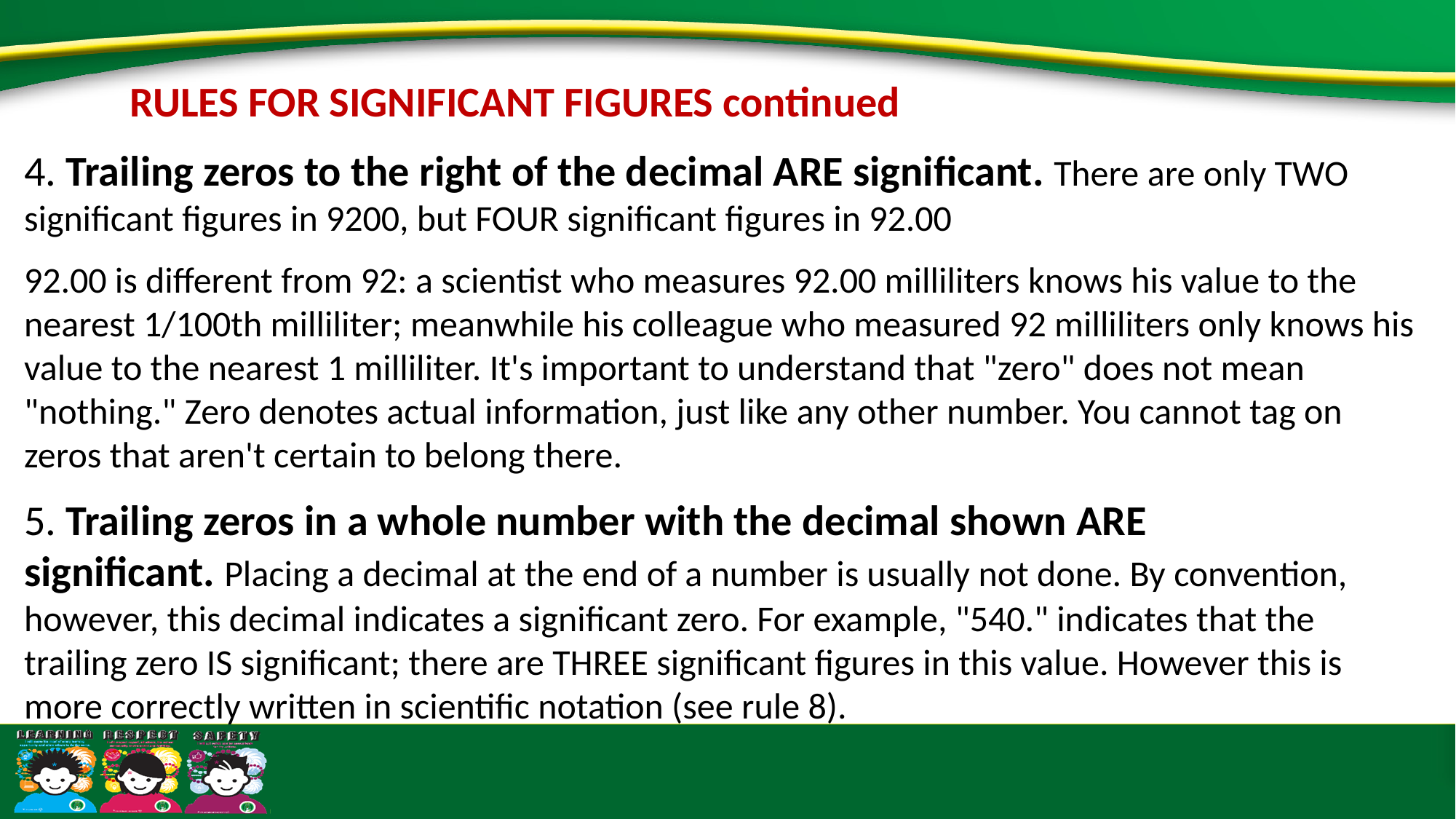

RULES FOR SIGNIFICANT FIGURES continued
4. Trailing zeros to the right of the decimal ARE significant. There are only TWO significant figures in 9200, but FOUR significant figures in 92.00
92.00 is different from 92: a scientist who measures 92.00 milliliters knows his value to the nearest 1/100th milliliter; meanwhile his colleague who measured 92 milliliters only knows his value to the nearest 1 milliliter. It's important to understand that "zero" does not mean "nothing." Zero denotes actual information, just like any other number. You cannot tag on zeros that aren't certain to belong there.
5. Trailing zeros in a whole number with the decimal shown ARE significant. Placing a decimal at the end of a number is usually not done. By convention, however, this decimal indicates a significant zero. For example, "540." indicates that the trailing zero IS significant; there are THREE significant figures in this value. However this is more correctly written in scientific notation (see rule 8).